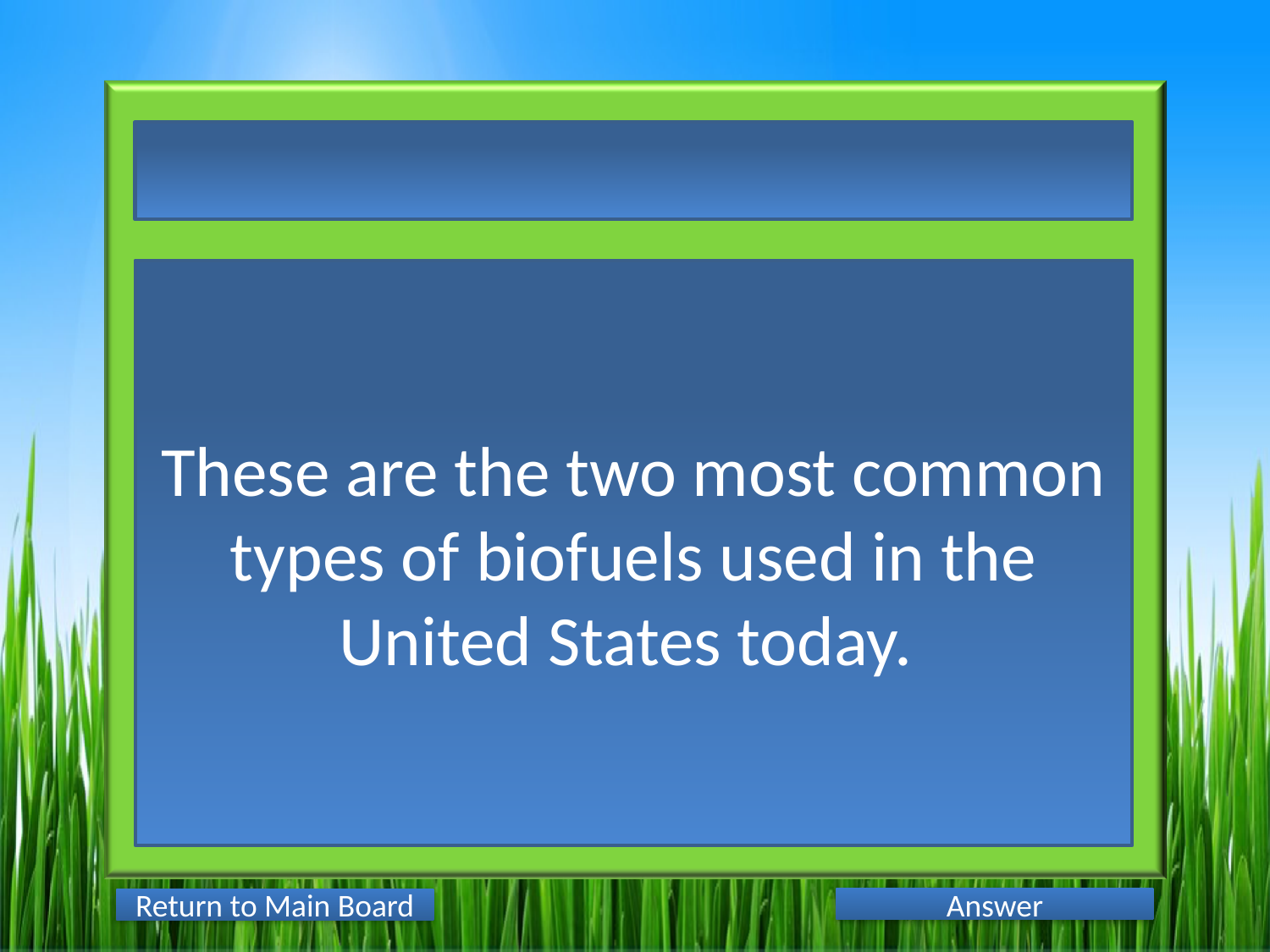

These are the two most common types of biofuels used in the United States today.
Answer
Return to Main Board